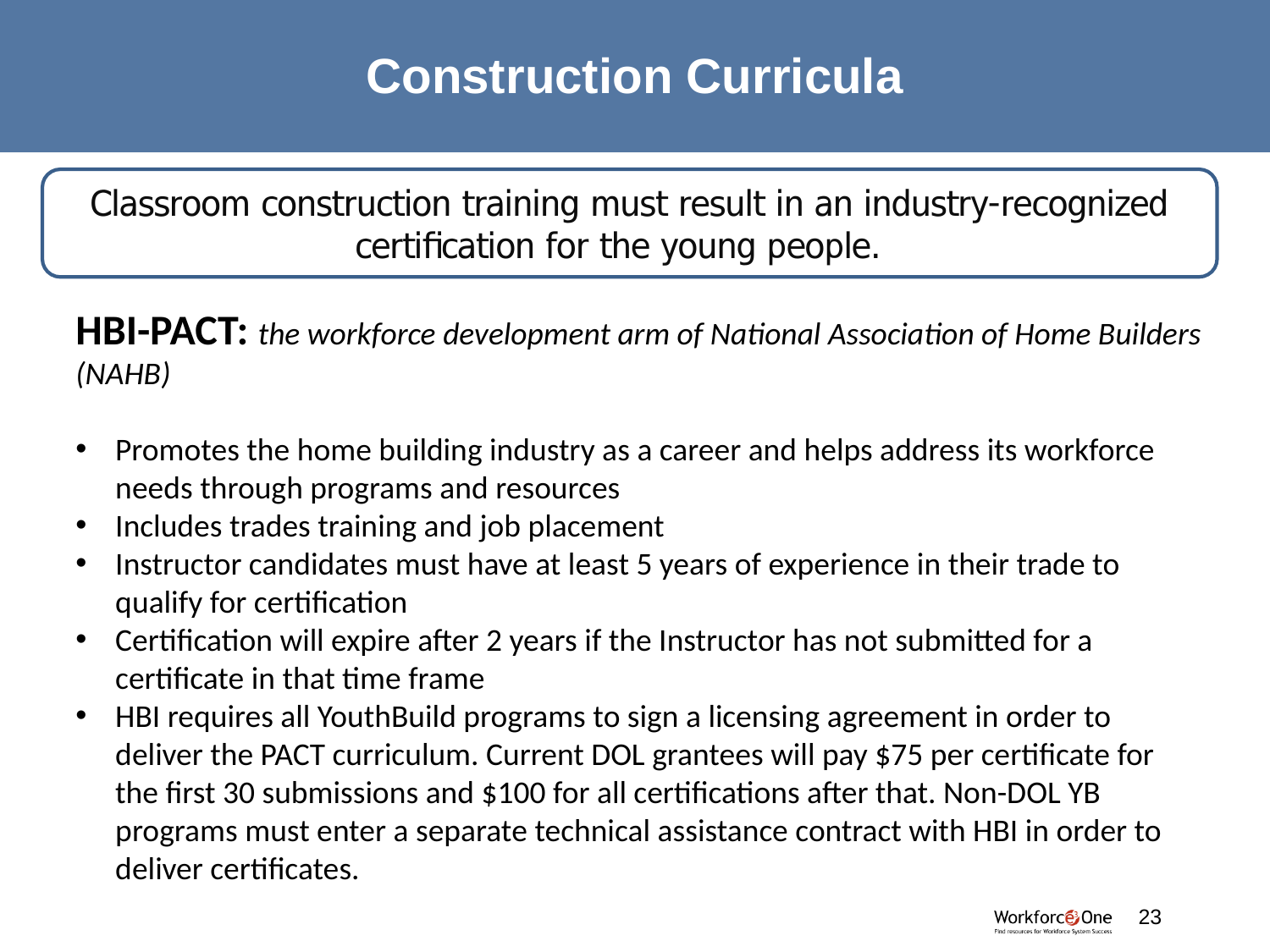

# Construction Curricula
Classroom construction training must result in an industry-recognized certification for the young people.
HBI-PACT: the workforce development arm of National Association of Home Builders (NAHB)

Promotes the home building industry as a career and helps address its workforce needs through programs and resources
Includes trades training and job placement
Instructor candidates must have at least 5 years of experience in their trade to qualify for certification
Certification will expire after 2 years if the Instructor has not submitted for a certificate in that time frame
HBI requires all YouthBuild programs to sign a licensing agreement in order to deliver the PACT curriculum. Current DOL grantees will pay $75 per certificate for the first 30 submissions and $100 for all certifications after that. Non-DOL YB programs must enter a separate technical assistance contract with HBI in order to deliver certificates.

#
23